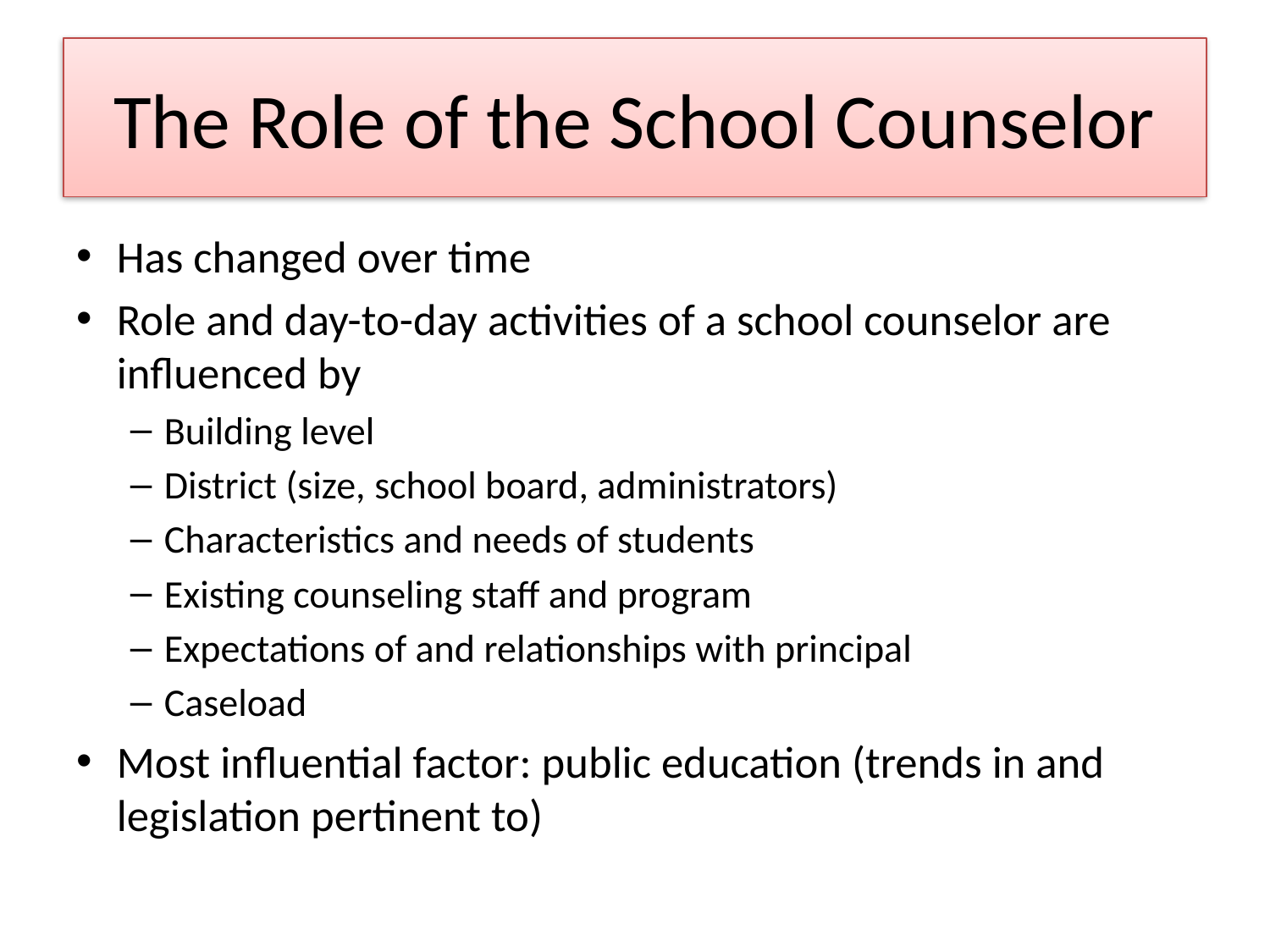

# The Role of the School Counselor
Has changed over time
Role and day-to-day activities of a school counselor are influenced by
Building level
District (size, school board, administrators)
Characteristics and needs of students
Existing counseling staff and program
Expectations of and relationships with principal
Caseload
Most influential factor: public education (trends in and legislation pertinent to)